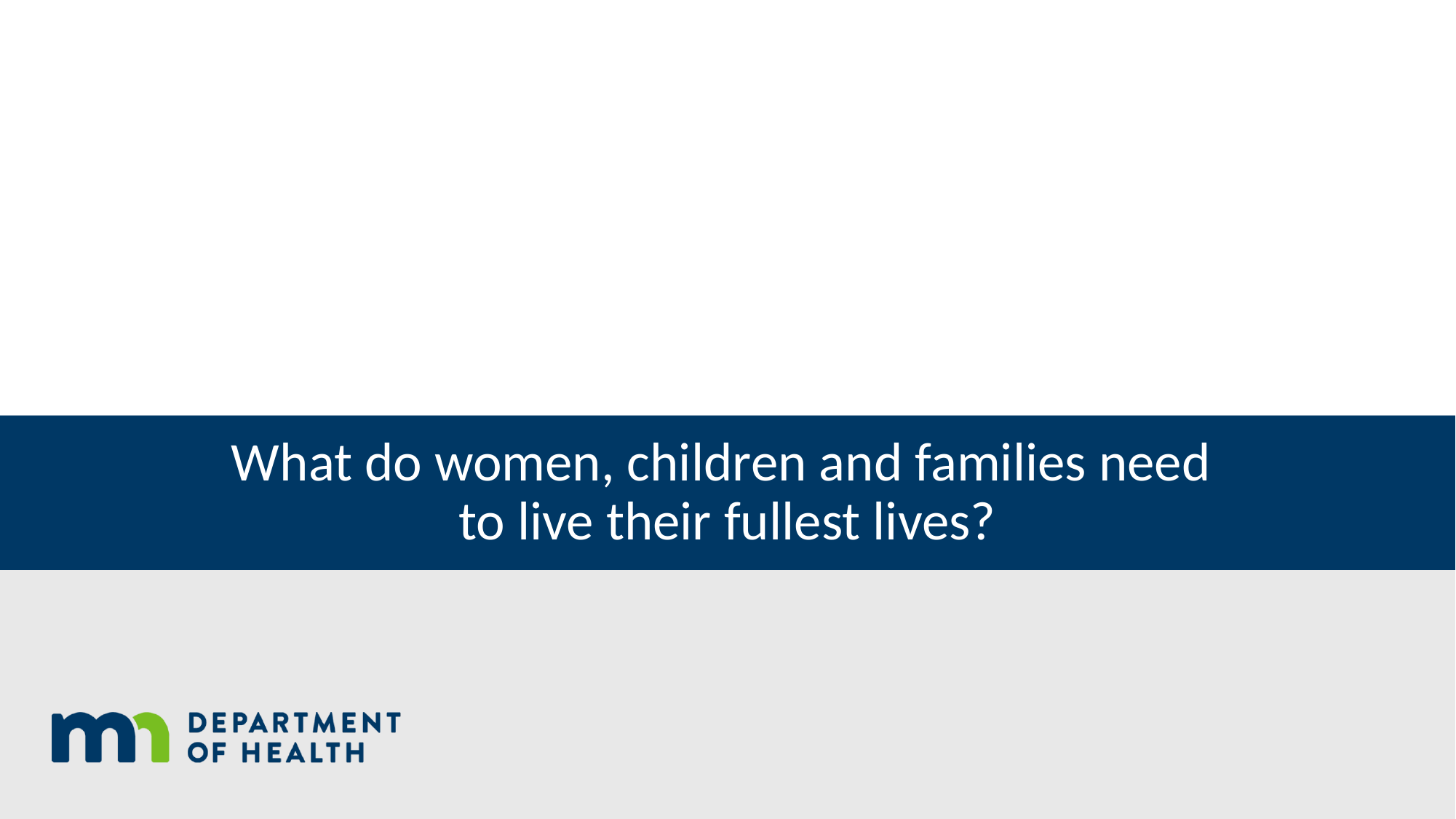

# What do women, children and families need to live their fullest lives?